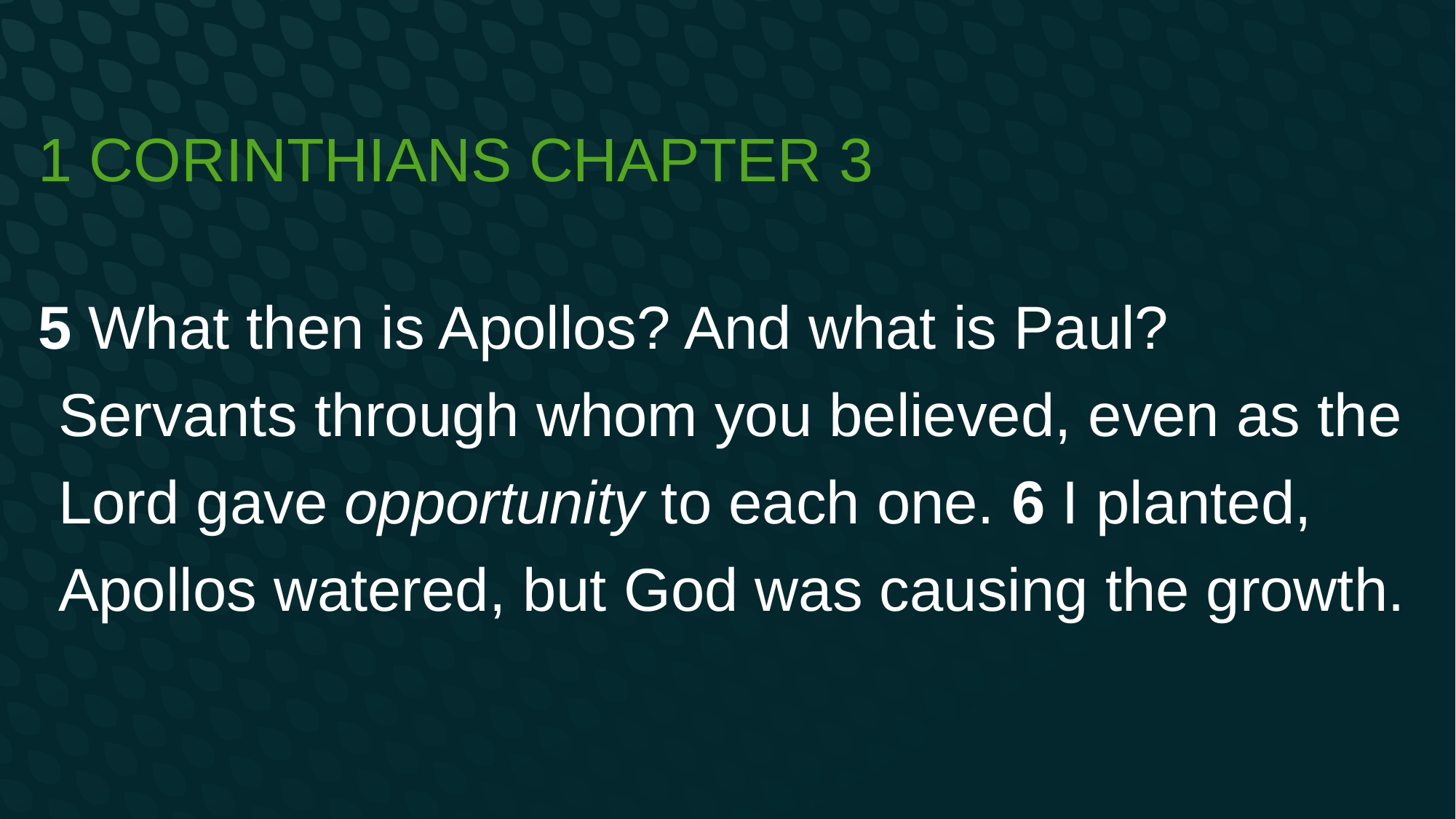

# 1 Corinthians Chapter 3
5 What then is Apollos? And what is Paul? Servants through whom you believed, even as the Lord gave opportunity to each one. 6 I planted, Apollos watered, but God was causing the growth.